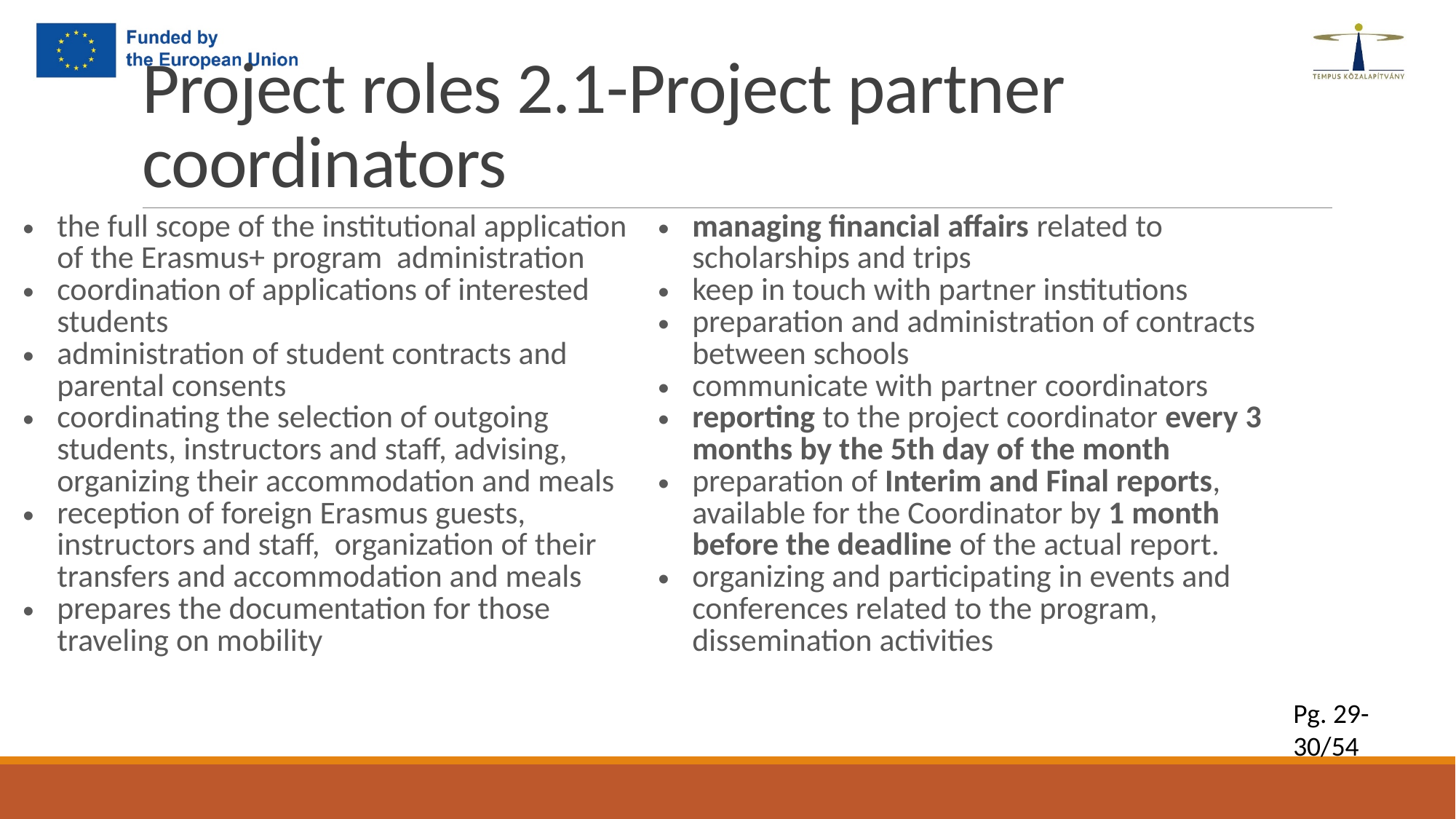

# Project roles 2.1-Project partner coordinators
| the full scope of the institutional application of the Erasmus+ program administration coordination of applications of interested students administration of student contracts and parental consents coordinating the selection of outgoing students, instructors and staff, advising, organizing their accommodation and meals reception of foreign Erasmus guests, instructors and staff, organization of their transfers and accommodation and meals prepares the documentation for those traveling on mobility | managing financial affairs related to scholarships and trips keep in touch with partner institutions preparation and administration of contracts between schools communicate with partner coordinators reporting to the project coordinator every 3 months by the 5th day of the month preparation of Interim and Final reports, available for the Coordinator by 1 month before the deadline of the actual report. organizing and participating in events and conferences related to the program, dissemination activities |
| --- | --- |
Pg. 29-30/54